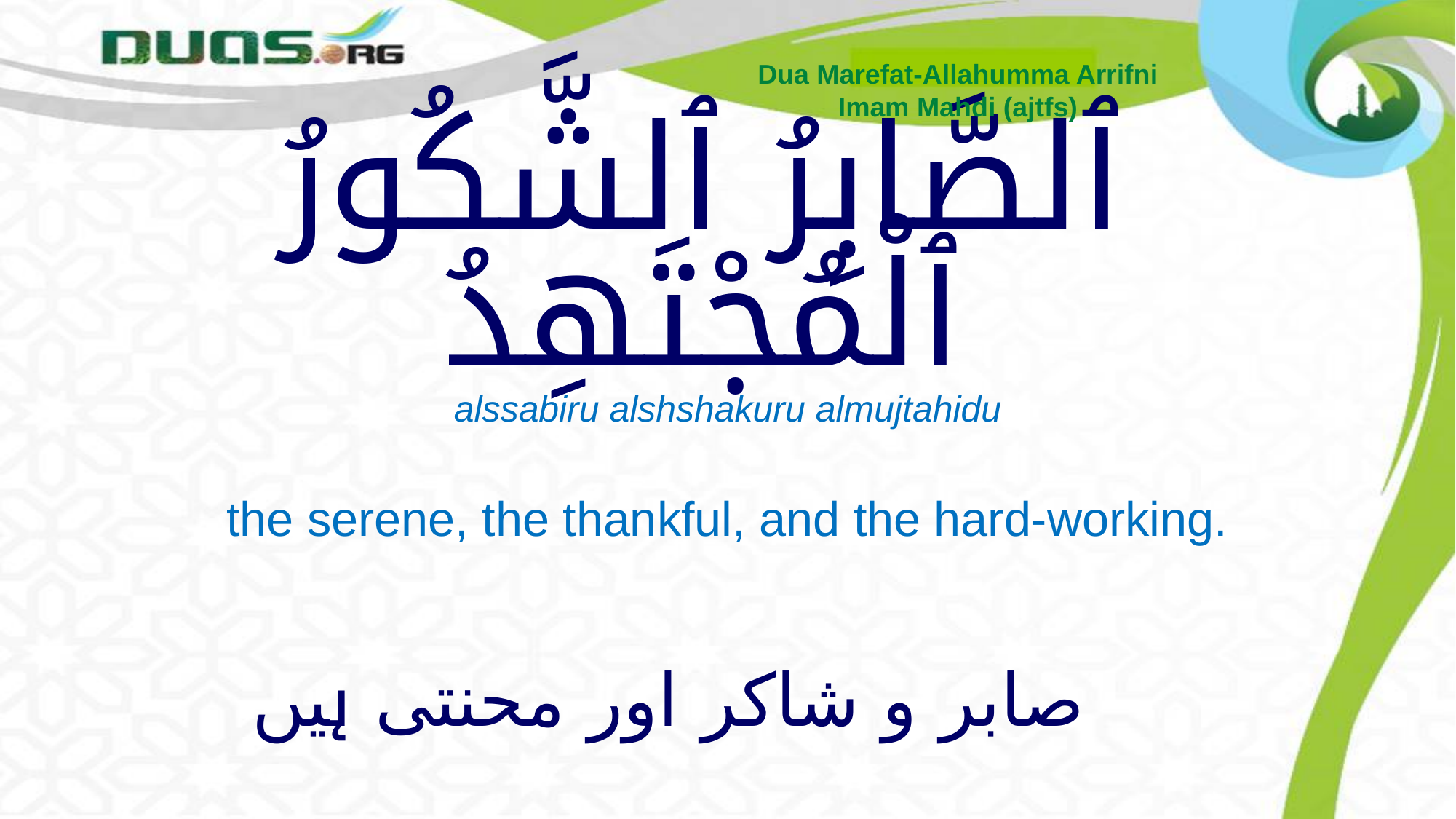

Dua Marefat-Allahumma Arrifni
Imam Mahdi (ajtfs)
# ٱلصَّابِرُ ٱلشَّكُورُ ٱلْمُجْتَهِدُ

alssabiru alshshakuru almujtahidu

the serene, the thankful, and the hard-working.

صابر و شاکر اور محنتی ہیں